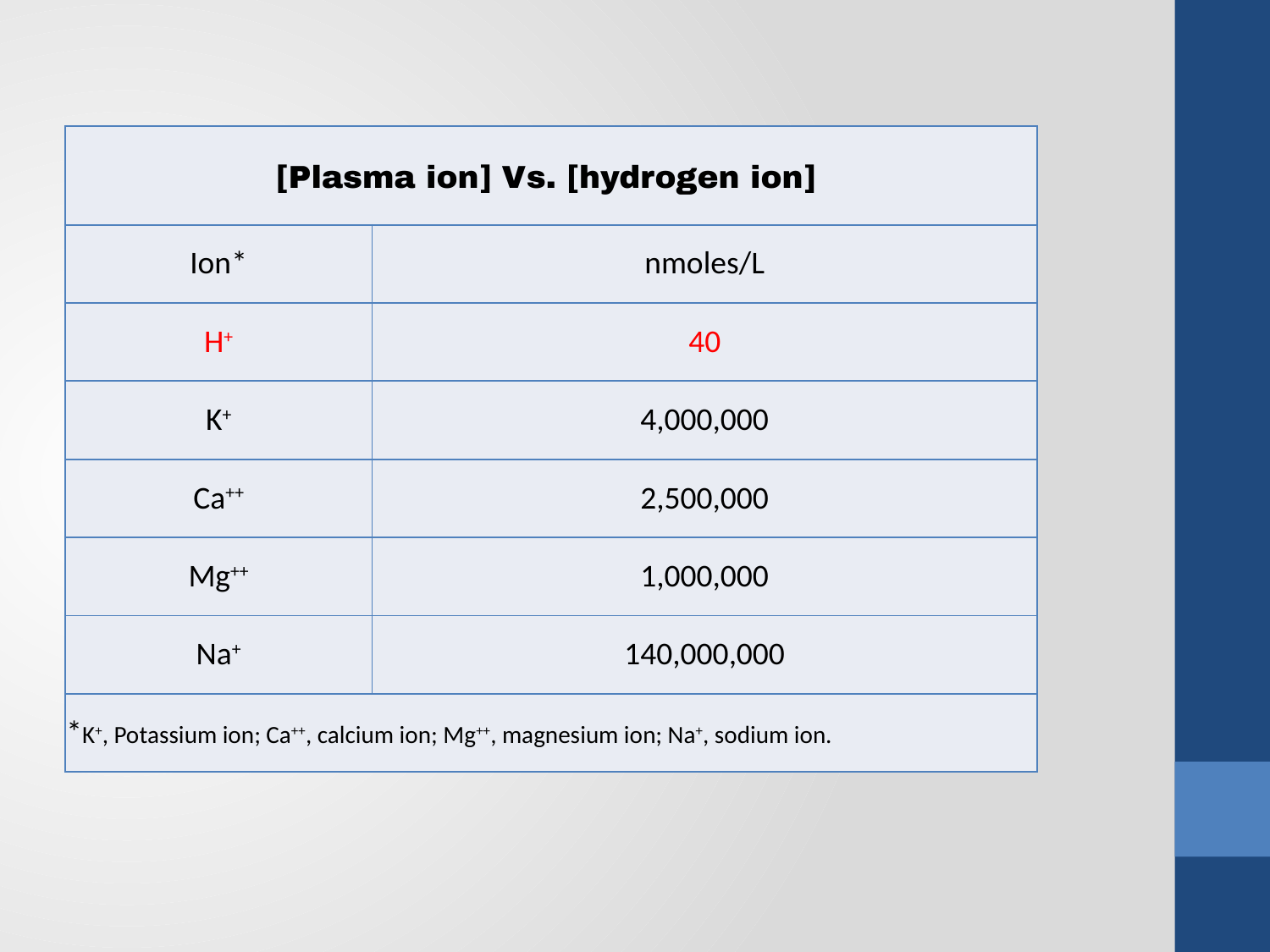

| [Plasma ion] Vs. [hydrogen ion] |  |
| --- | --- |
| Ion\* | nmoles/L |
| H+ | 40 |
| K+ | 4,000,000 |
| Ca++ | 2,500,000 |
| Mg++ | 1,000,000 |
| Na+ | 140,000,000 |
| \*K+, Potassium ion; Ca++, calcium ion; Mg++, magnesium ion; Na+, sodium ion. |  |